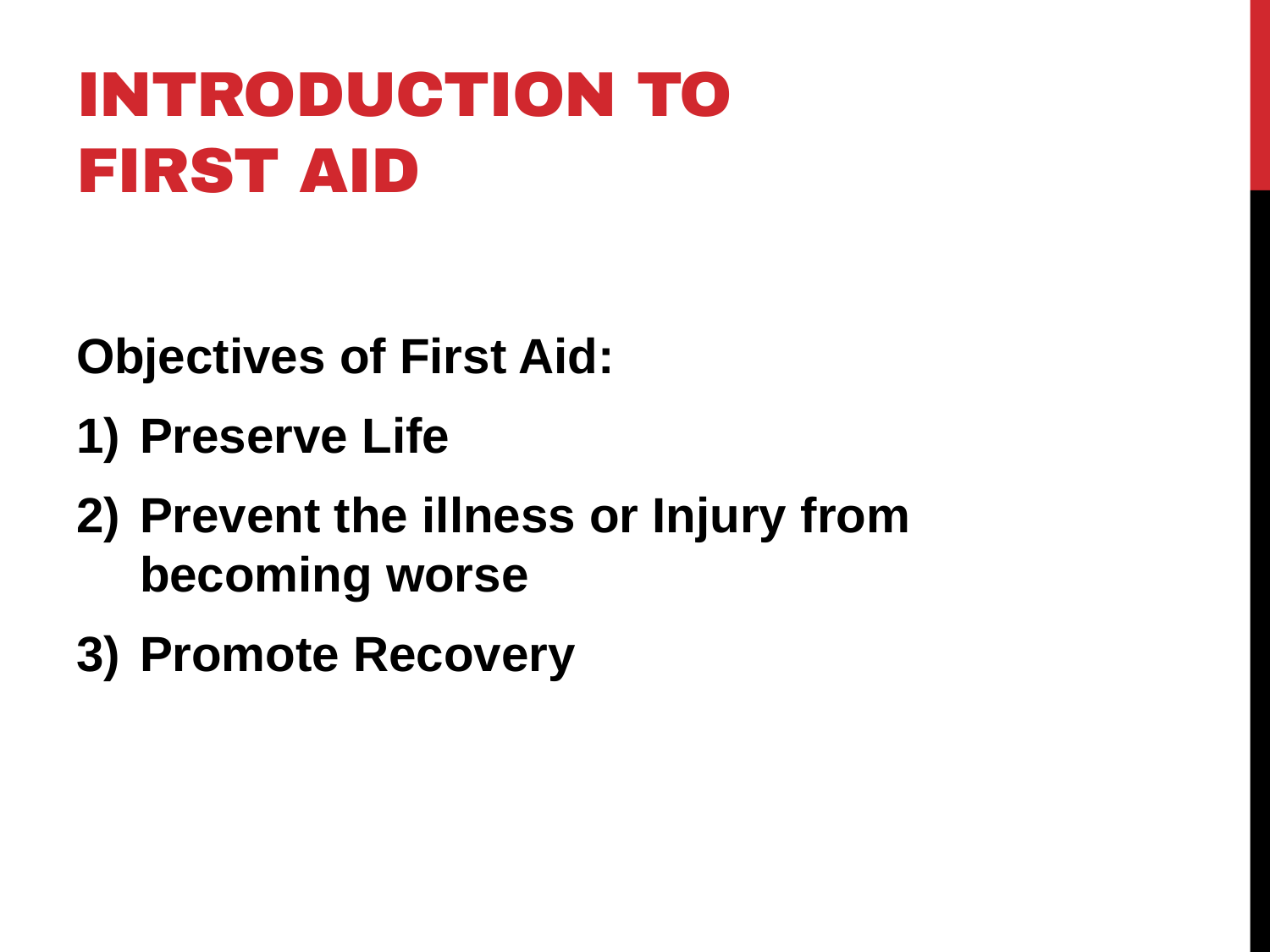

# Introduction to First Aid
Objectives of First Aid:
Preserve Life
Prevent the illness or Injury from becoming worse
Promote Recovery